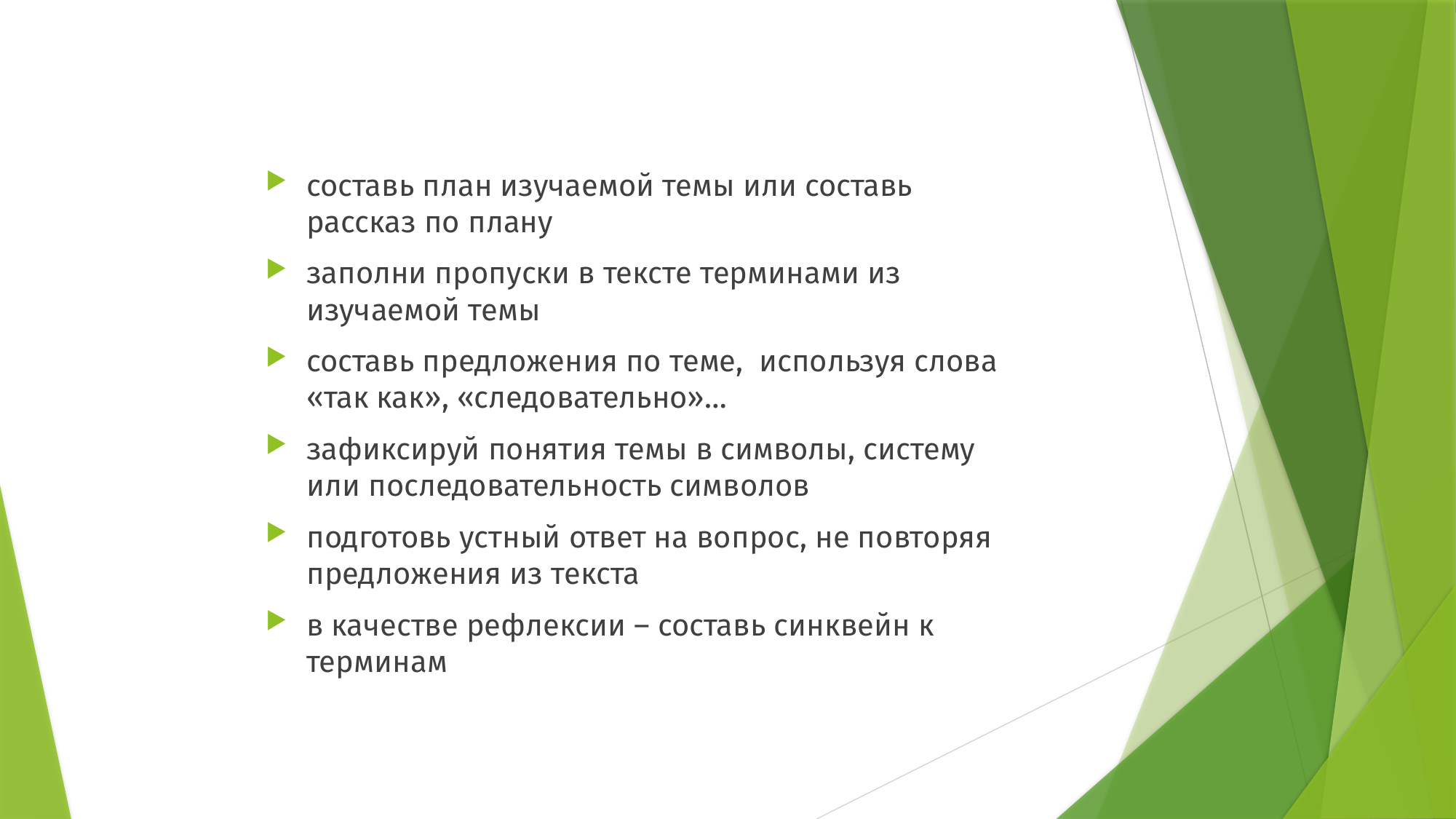

составь план изучаемой темы или составь рассказ по плану
заполни пропуски в тексте терминами из изучаемой темы
составь предложения по теме,  используя слова «так как», «следовательно»…
зафиксируй понятия темы в символы, систему или последовательность символов
подготовь устный ответ на вопрос, не повторяя предложения из текста
в качестве рефлексии – составь синквейн к терминам